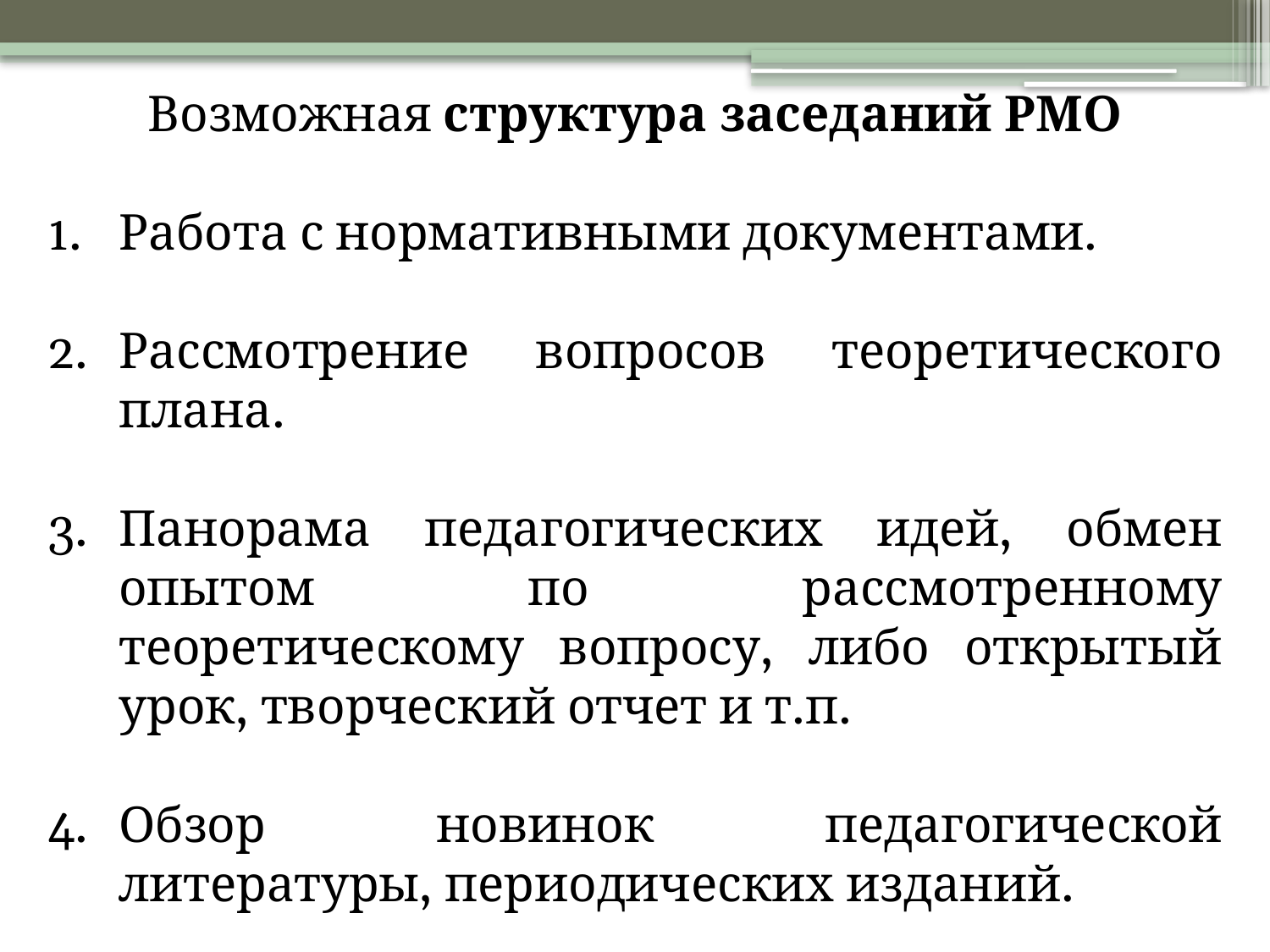

Возможная структура заседаний РМО

Работа с нормативными документами.

Рассмотрение вопросов теоретического плана.

Панорама педагогических идей, обмен опытом по рассмотренному теоретическому вопросу, либо открытый урок, творческий отчет и т.п.

Обзор новинок педагогической литературы, периодических изданий.

Текущие вопросы.